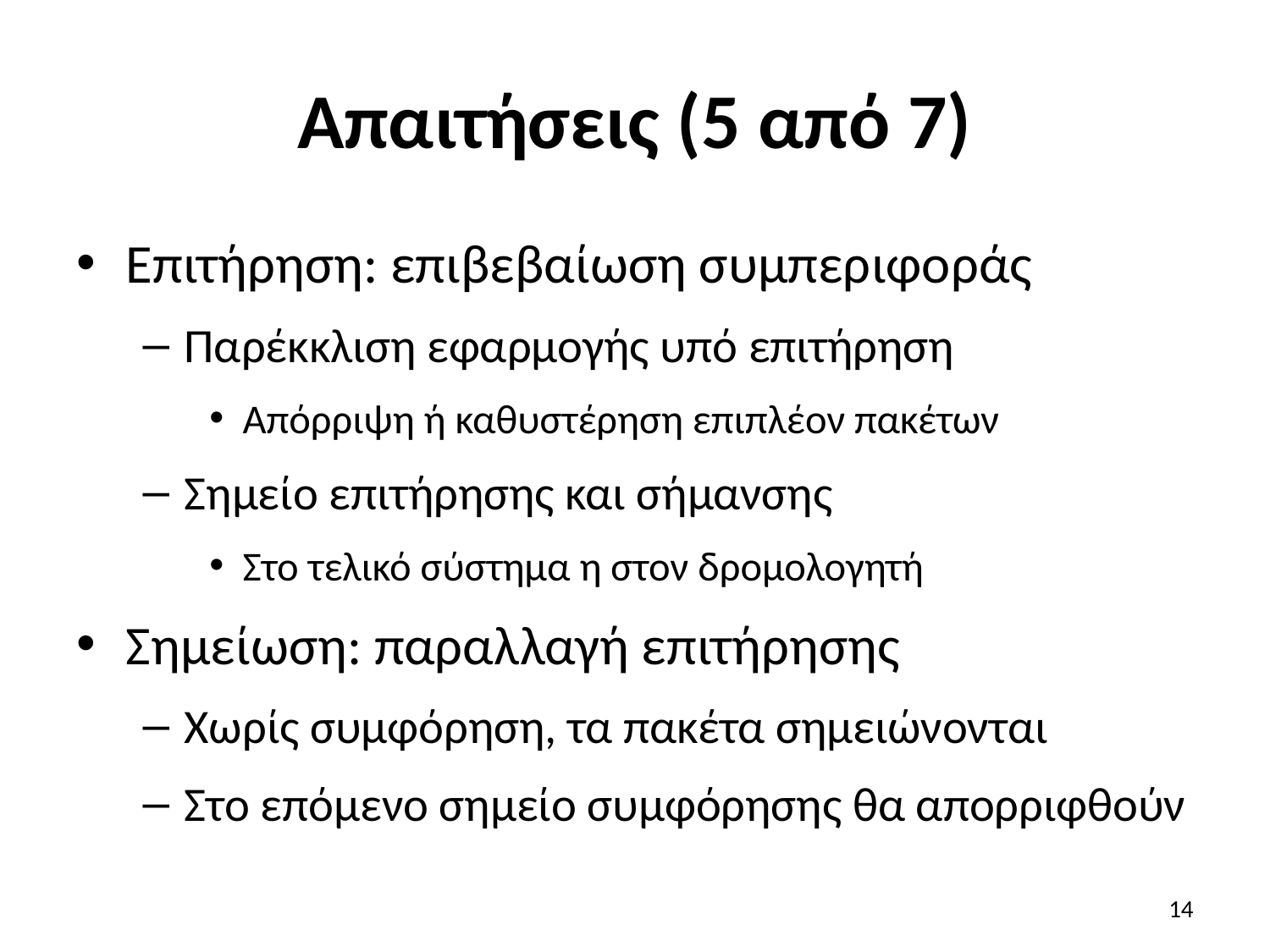

# Απαιτήσεις (5 από 7)
Επιτήρηση: επιβεβαίωση συμπεριφοράς
Παρέκκλιση εφαρμογής υπό επιτήρηση
Απόρριψη ή καθυστέρηση επιπλέον πακέτων
Σημείο επιτήρησης και σήμανσης
Στο τελικό σύστημα η στον δρομολογητή
Σημείωση: παραλλαγή επιτήρησης
Χωρίς συμφόρηση, τα πακέτα σημειώνονται
Στο επόμενο σημείο συμφόρησης θα απορριφθούν
14